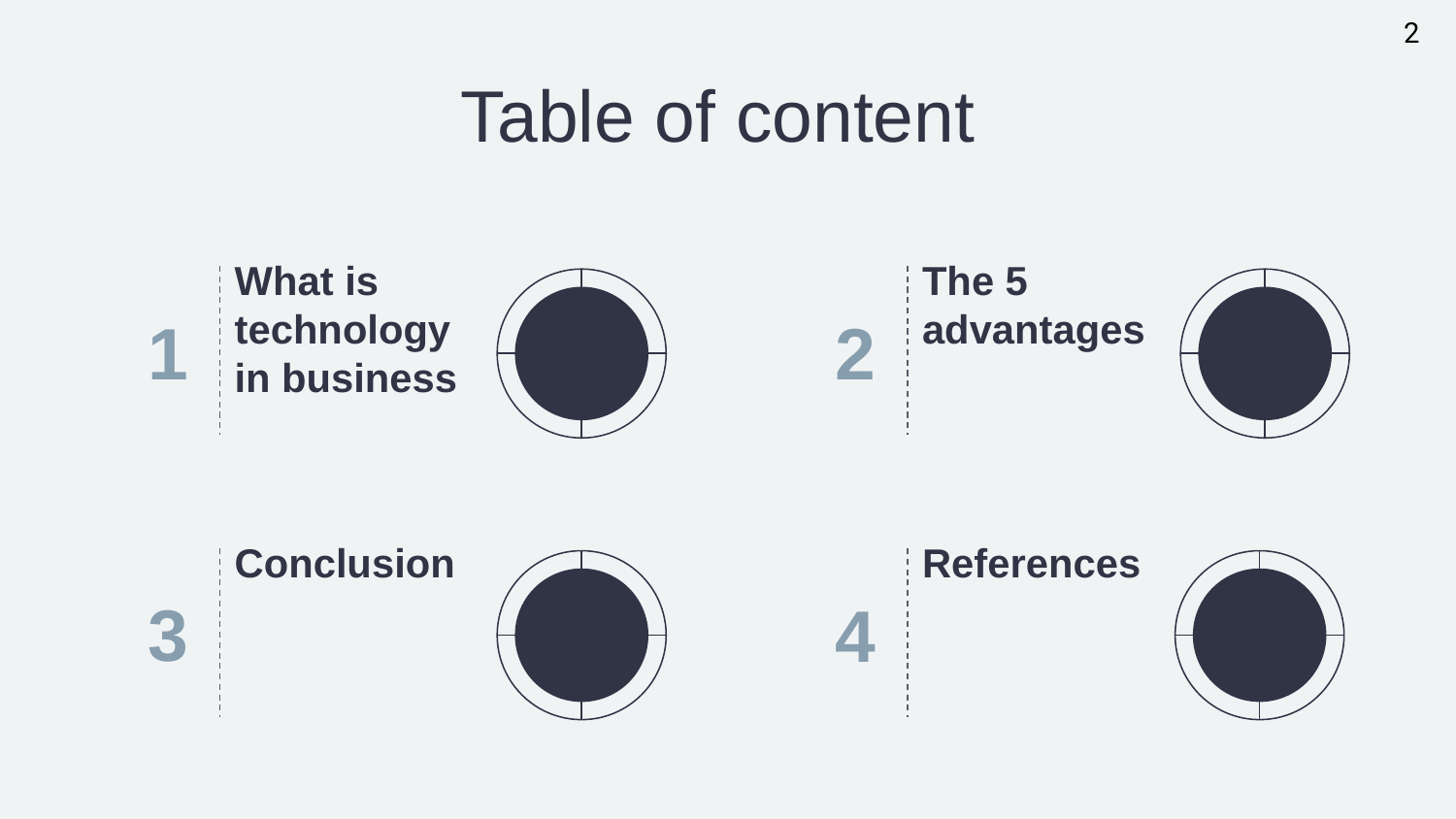

2
# Table of content
What is technology in business
The 5 advantages

1
2
Conclusion
References

3
4